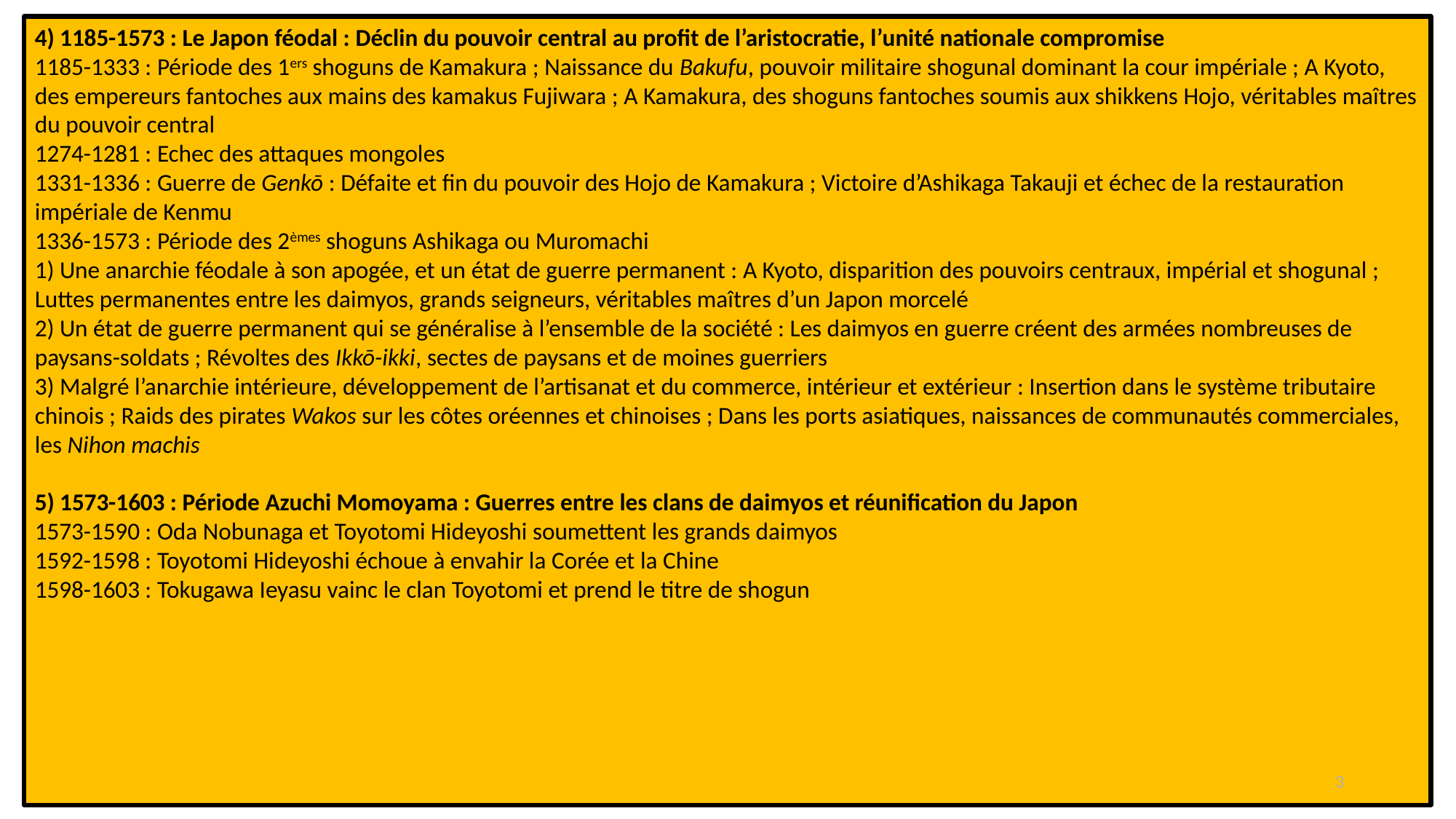

4) 1185-1573 : Le Japon féodal : Déclin du pouvoir central au profit de l’aristocratie, l’unité nationale compromise
1185-1333 : Période des 1ers shoguns de Kamakura ; Naissance du Bakufu, pouvoir militaire shogunal dominant la cour impériale ; A Kyoto, des empereurs fantoches aux mains des kamakus Fujiwara ; A Kamakura, des shoguns fantoches soumis aux shikkens Hojo, véritables maîtres du pouvoir central
1274-1281 : Echec des attaques mongoles
1331-1336 : Guerre de Genkō : Défaite et fin du pouvoir des Hojo de Kamakura ; Victoire d’Ashikaga Takauji et échec de la restauration impériale de Kenmu
1336-1573 : Période des 2èmes shoguns Ashikaga ou Muromachi
1) Une anarchie féodale à son apogée, et un état de guerre permanent : A Kyoto, disparition des pouvoirs centraux, impérial et shogunal ; Luttes permanentes entre les daimyos, grands seigneurs, véritables maîtres d’un Japon morcelé
2) Un état de guerre permanent qui se généralise à l’ensemble de la société : Les daimyos en guerre créent des armées nombreuses de paysans-soldats ; Révoltes des Ikkō-ikki, sectes de paysans et de moines guerriers
3) Malgré l’anarchie intérieure, développement de l’artisanat et du commerce, intérieur et extérieur : Insertion dans le système tributaire chinois ; Raids des pirates Wakos sur les côtes oréennes et chinoises ; Dans les ports asiatiques, naissances de communautés commerciales, les Nihon machis

5) 1573-1603 : Période Azuchi Momoyama : Guerres entre les clans de daimyos et réunification du Japon
1573-1590 : Oda Nobunaga et Toyotomi Hideyoshi soumettent les grands daimyos
1592-1598 : Toyotomi Hideyoshi échoue à envahir la Corée et la Chine
1598-1603 : Tokugawa Ieyasu vainc le clan Toyotomi et prend le titre de shogun
3